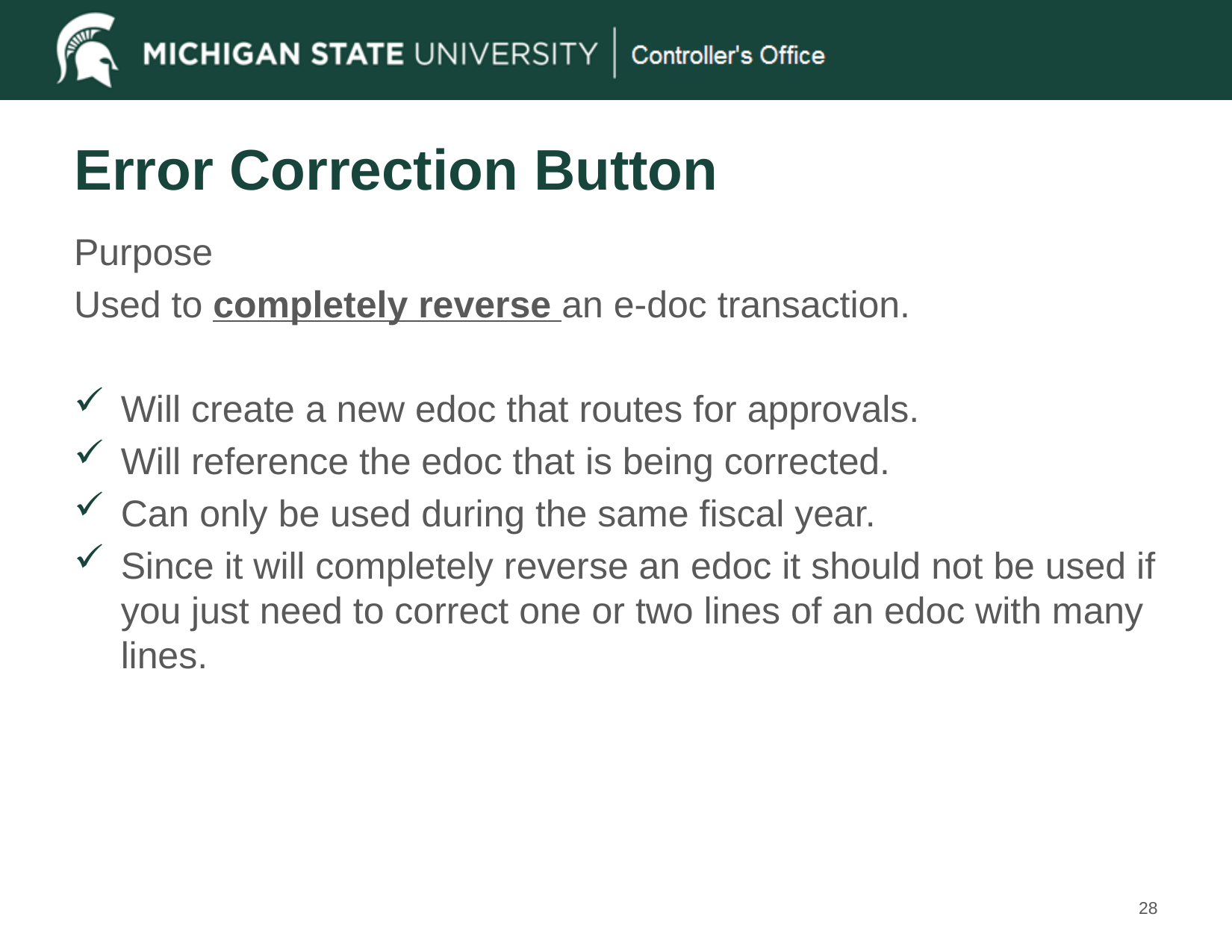

# Error Correction Button
Purpose
Used to completely reverse an e-doc transaction.

Will create a new edoc that routes for approvals.
Will reference the edoc that is being corrected.
Can only be used during the same fiscal year.
Since it will completely reverse an edoc it should not be used if you just need to correct one or two lines of an edoc with many lines.
28